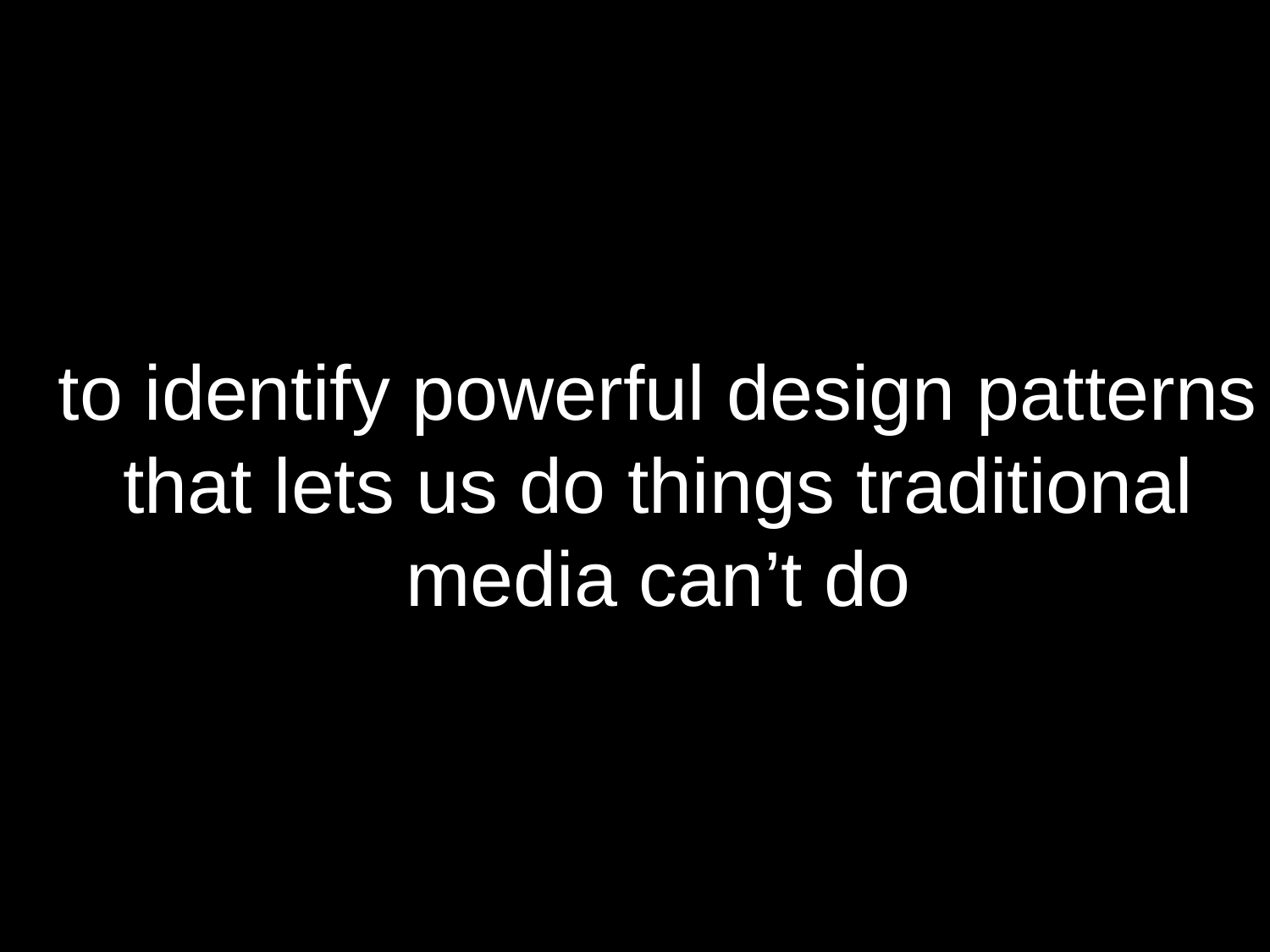

to identify powerful design patterns
that lets us do things traditional
media can’t do